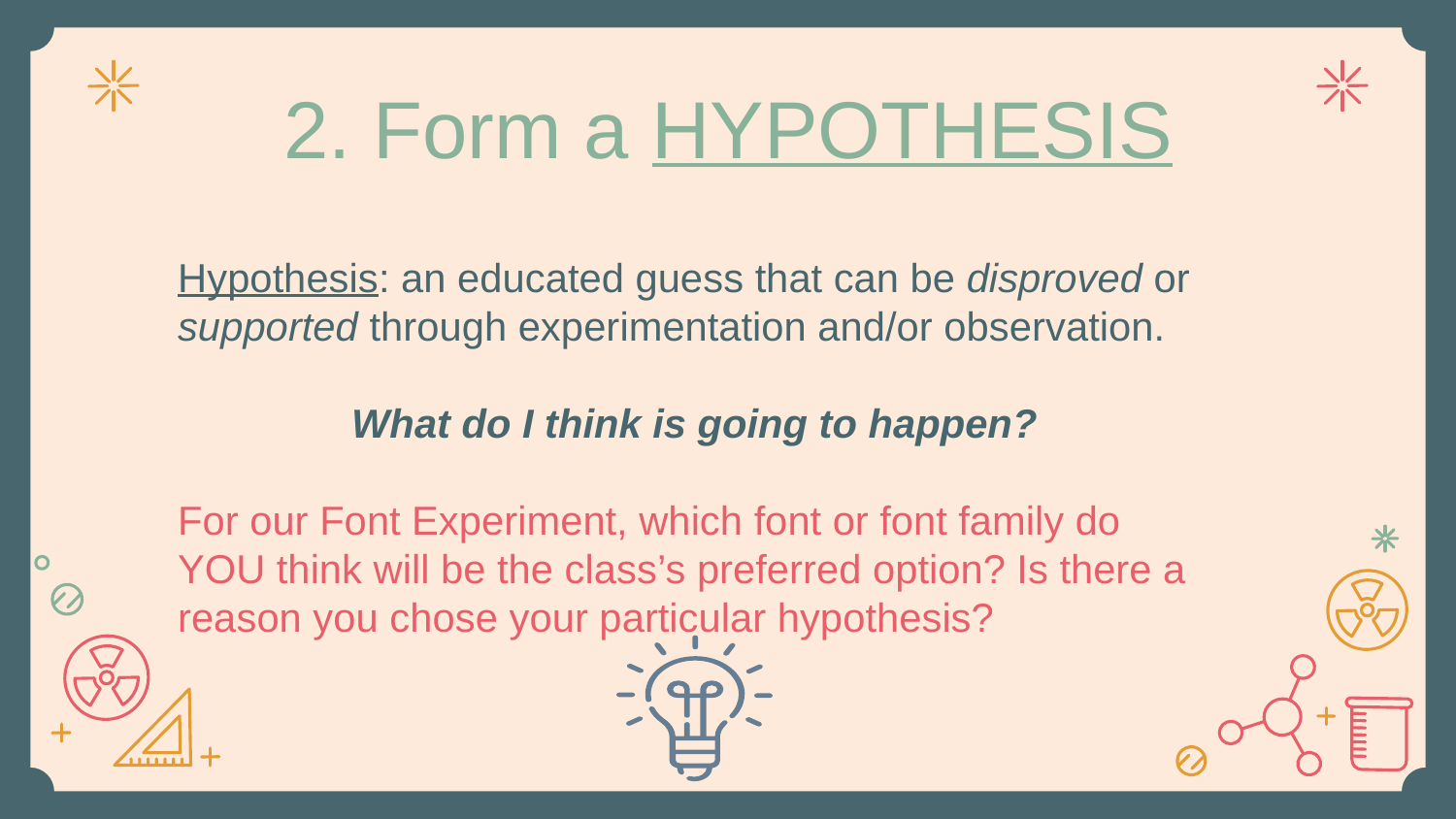

# 2. Form a HYPOTHESIS
Hypothesis: an educated guess that can be disproved or supported through experimentation and/or observation.

What do I think is going to happen?

For our Font Experiment, which font or font family do YOU think will be the class’s preferred option? Is there a reason you chose your particular hypothesis?